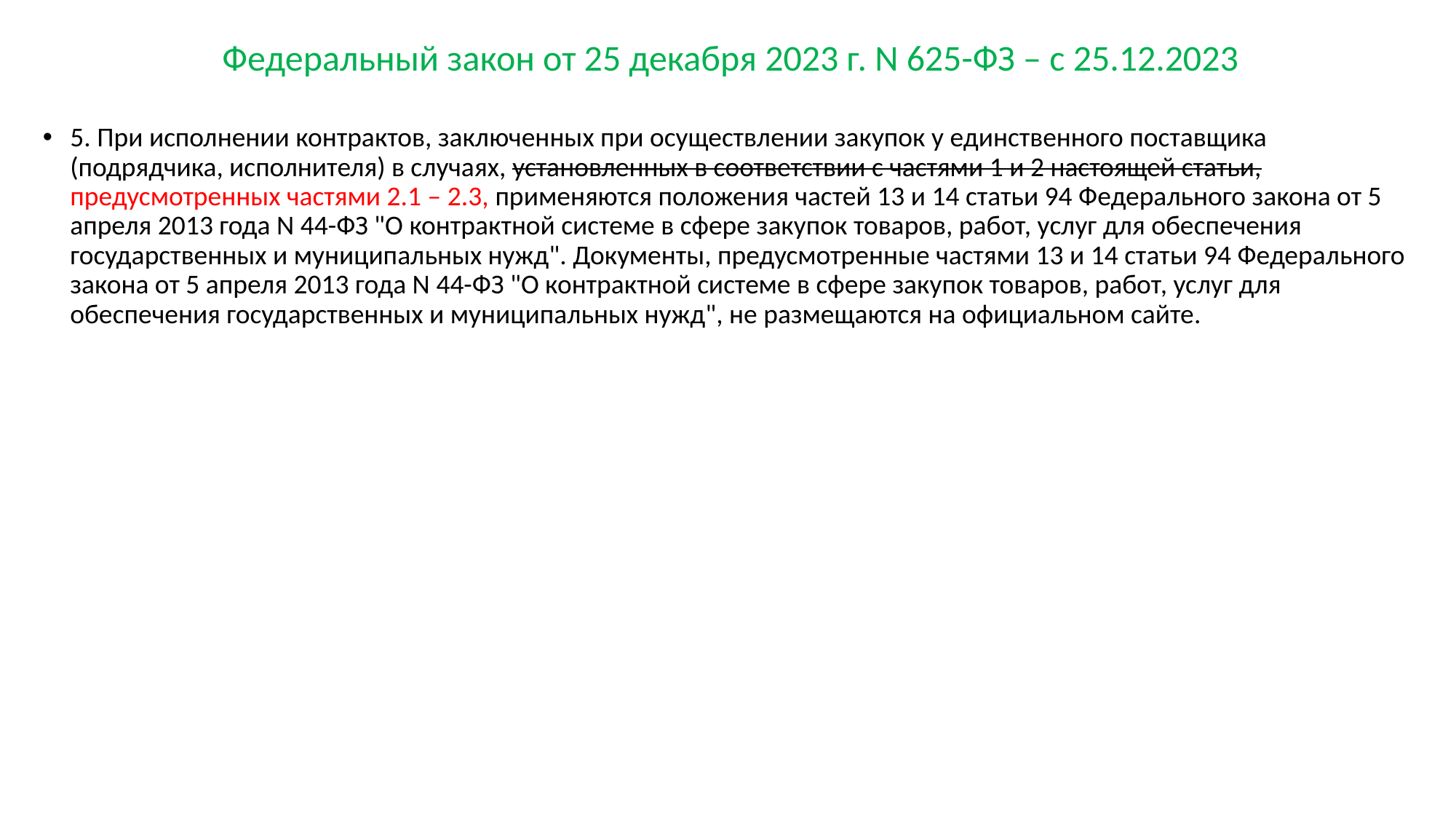

# Федеральный закон от 25 декабря 2023 г. N 625-ФЗ – с 25.12.2023
5. При исполнении контрактов, заключенных при осуществлении закупок у единственного поставщика (подрядчика, исполнителя) в случаях, установленных в соответствии с частями 1 и 2 настоящей статьи, предусмотренных частями 2.1 – 2.3, применяются положения частей 13 и 14 статьи 94 Федерального закона от 5 апреля 2013 года N 44-ФЗ "О контрактной системе в сфере закупок товаров, работ, услуг для обеспечения государственных и муниципальных нужд". Документы, предусмотренные частями 13 и 14 статьи 94 Федерального закона от 5 апреля 2013 года N 44-ФЗ "О контрактной системе в сфере закупок товаров, работ, услуг для обеспечения государственных и муниципальных нужд", не размещаются на официальном сайте.